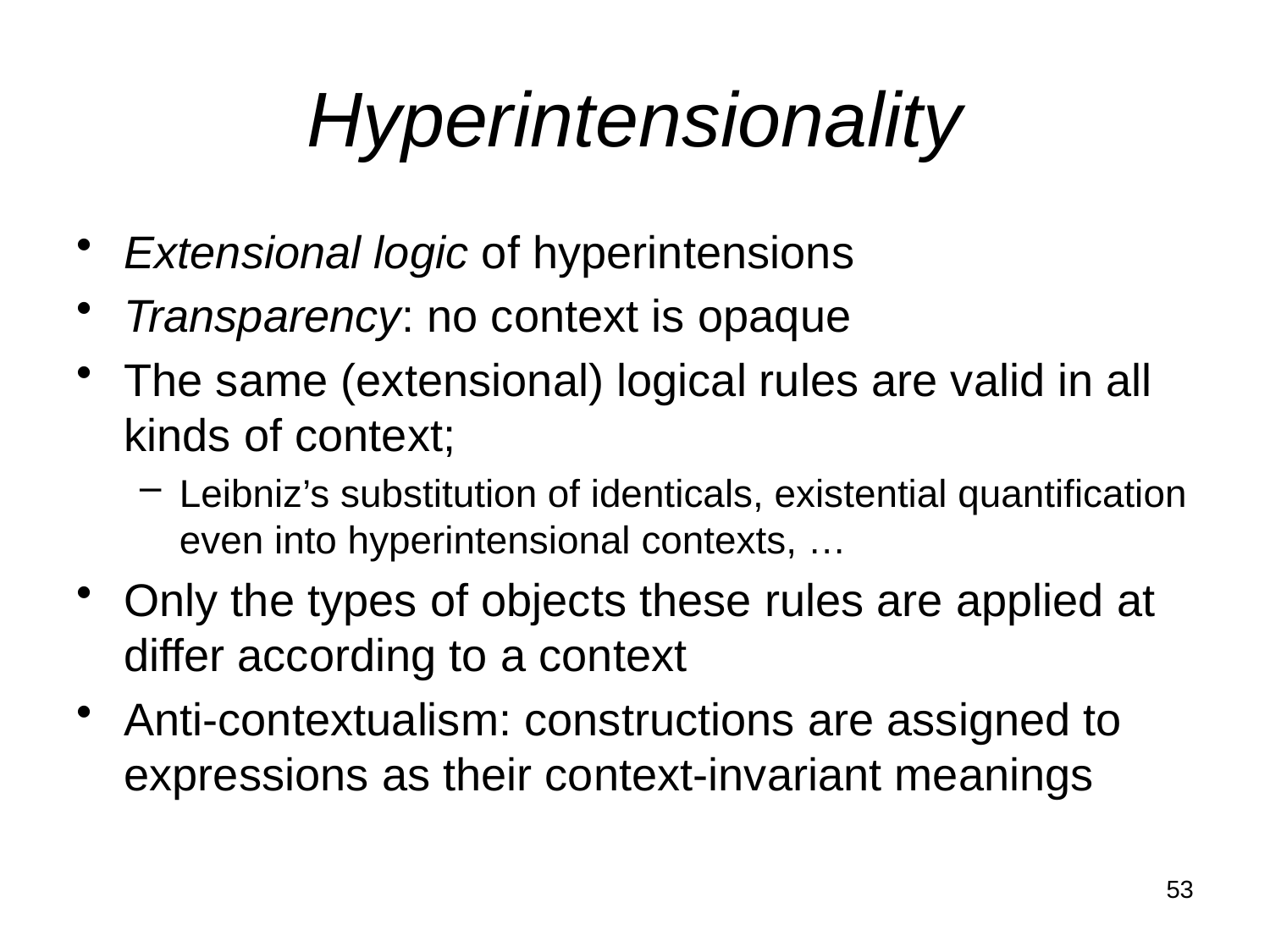

# Hyperintensionality
Extensional logic of hyperintensions
Transparency: no context is opaque
The same (extensional) logical rules are valid in all kinds of context;
Leibniz’s substitution of identicals, existential quantification even into hyperintensional contexts, …
Only the types of objects these rules are applied at differ according to a context
Anti-contextualism: constructions are assigned to expressions as their context-invariant meanings
53